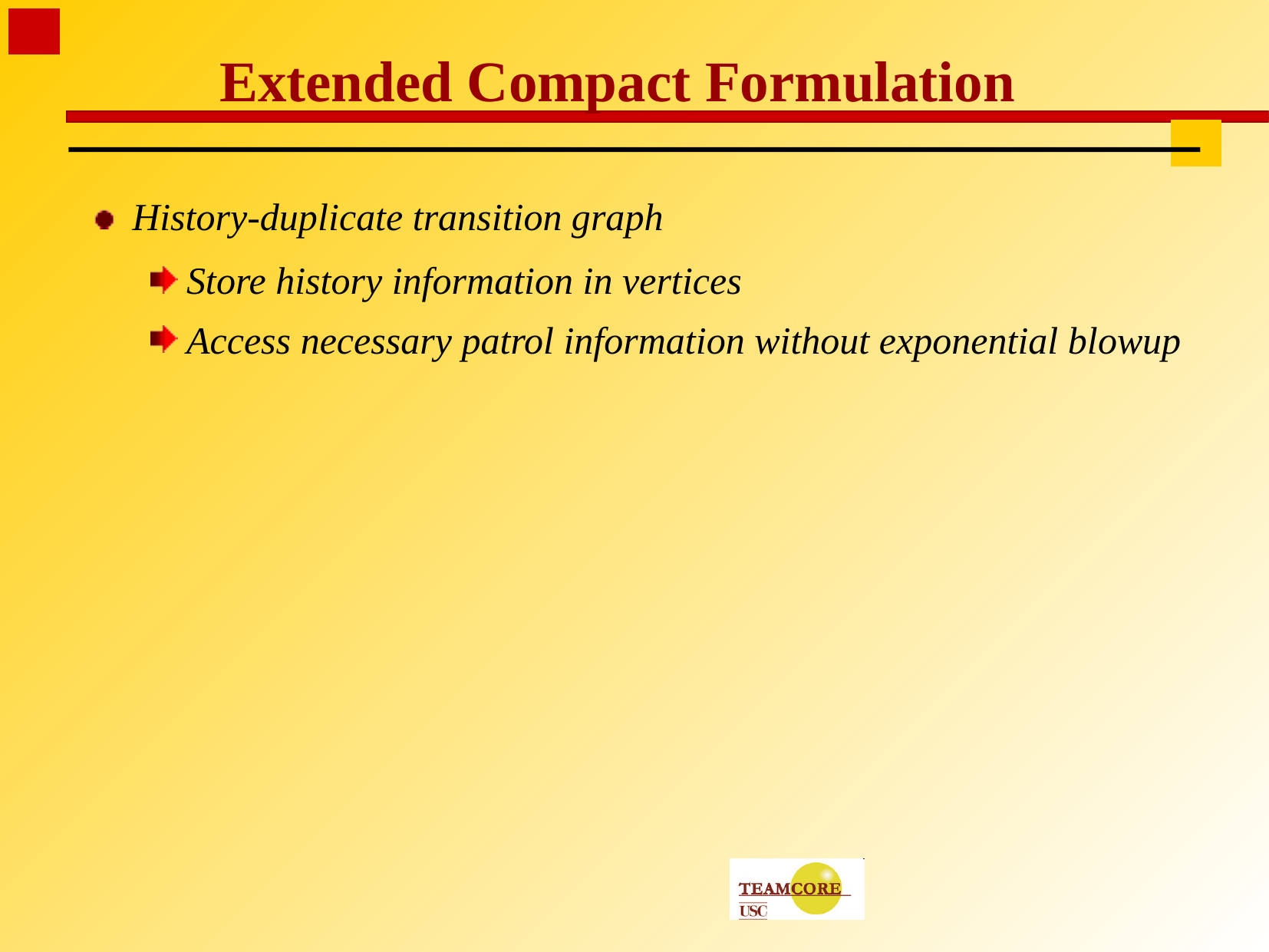

# Extended Compact Formulation
History-duplicate transition graph
Store history information in vertices
Access necessary patrol information without exponential blowup